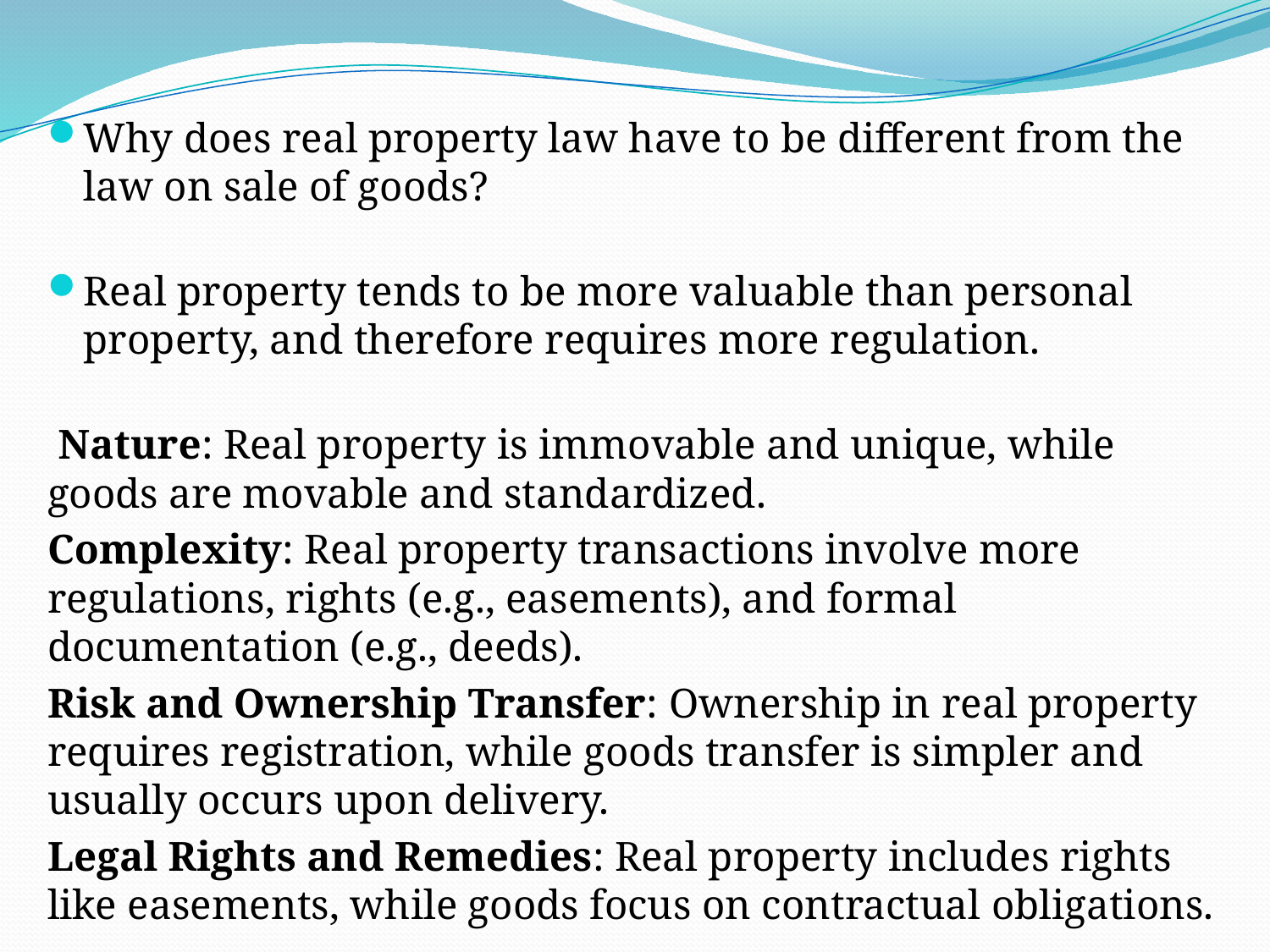

Why does real property law have to be different from the law on sale of goods?
Real property tends to be more valuable than personal property, and therefore requires more regulation.
 Nature: Real property is immovable and unique, while goods are movable and standardized.
Complexity: Real property transactions involve more regulations, rights (e.g., easements), and formal documentation (e.g., deeds).
Risk and Ownership Transfer: Ownership in real property requires registration, while goods transfer is simpler and usually occurs upon delivery.
Legal Rights and Remedies: Real property includes rights like easements, while goods focus on contractual obligations.